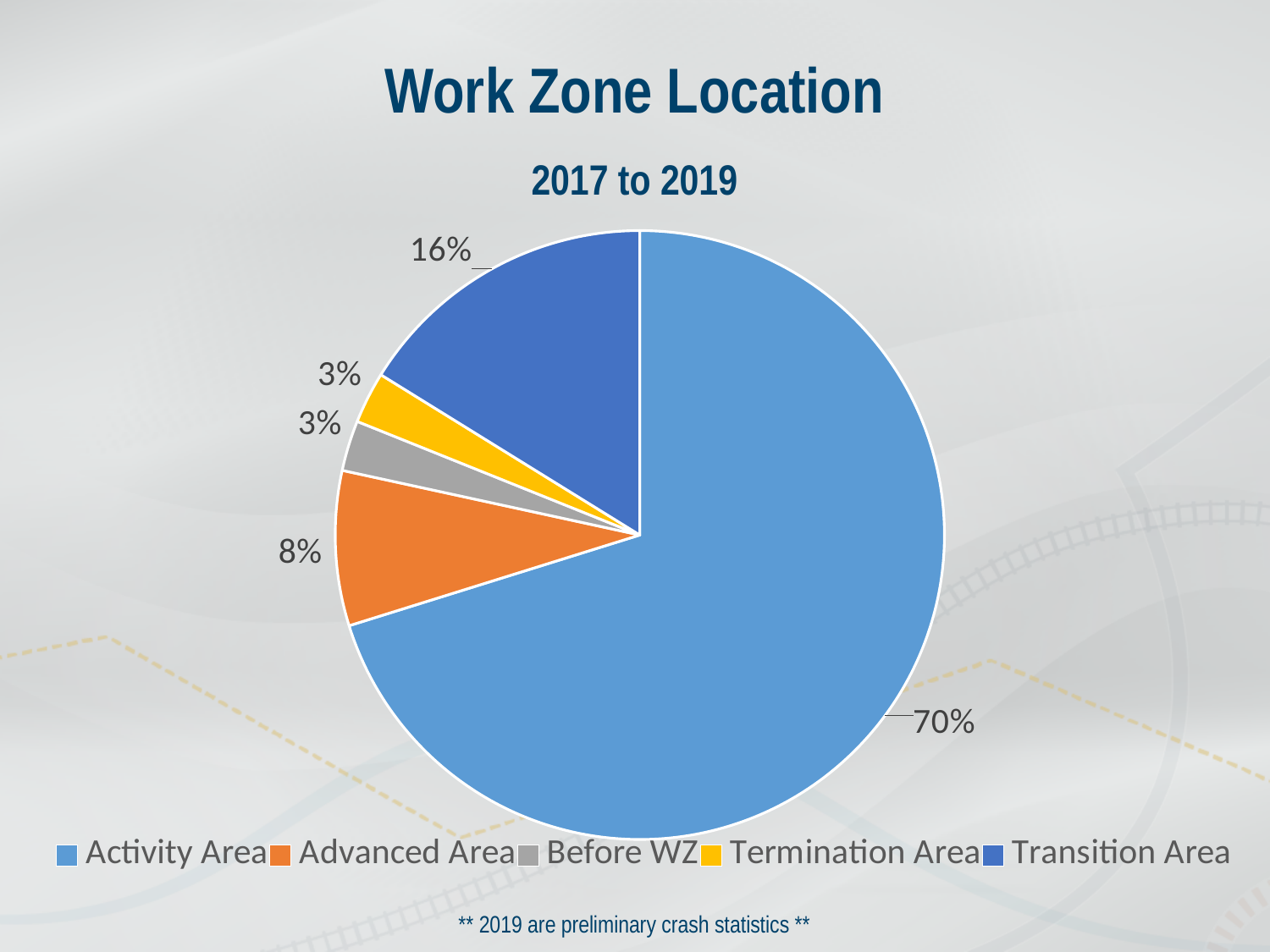

# Work Zone Location 2017 to 2019

### Chart

| Category |  |
|---|---|
| Activity Area | 0.7018212117605047 |
| Advanced Area | 0.08225211284370908 |
| Before WZ | 0.026782525889775026 |
| Termination Area | 0.027377693131770027 |
| Transition Area | 0.16176645637424117 |
** 2019 are preliminary crash statistics **